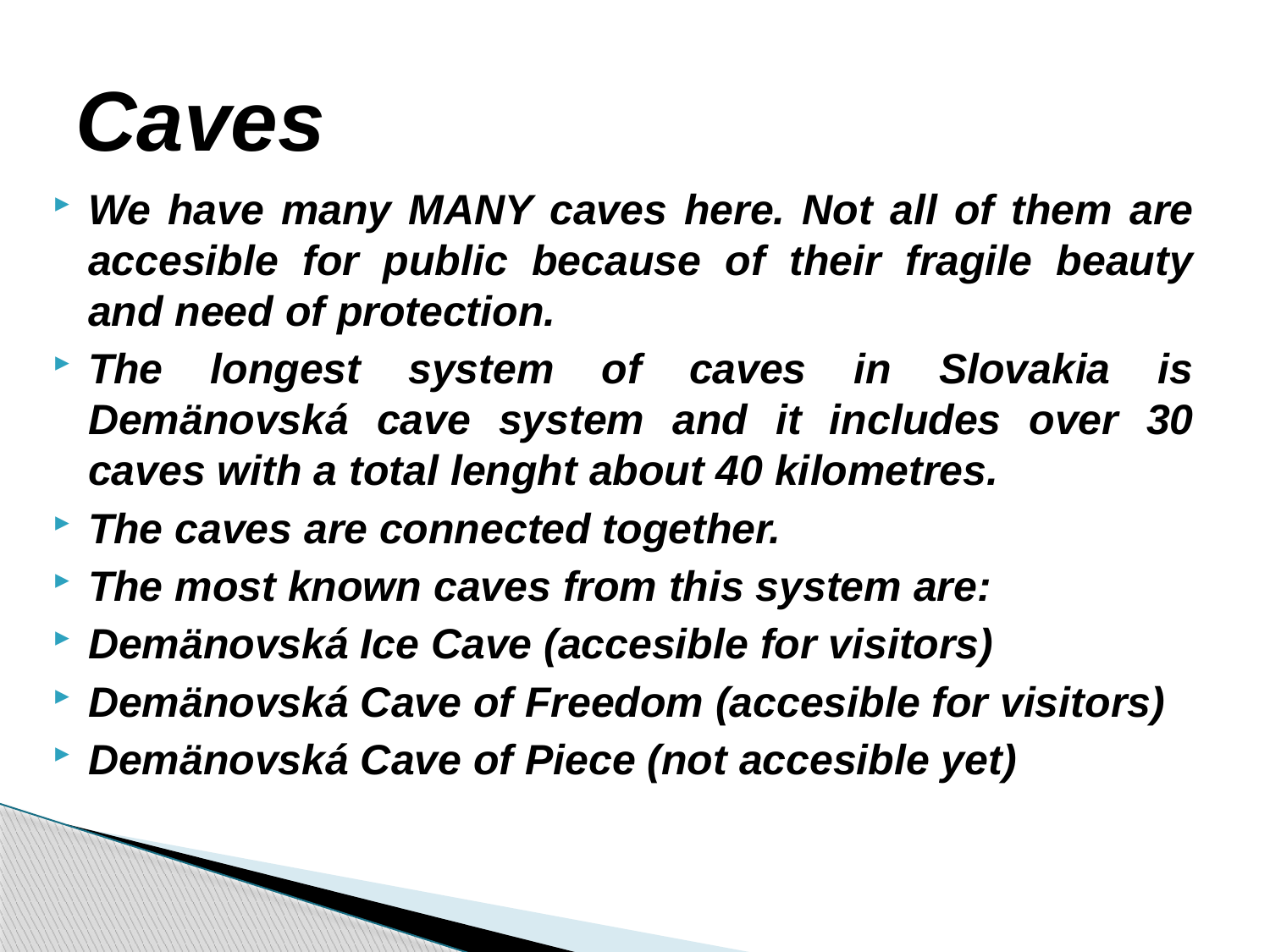

# Caves
We have many MANY caves here. Not all of them are accesible for public because of their fragile beauty and need of protection.
The longest system of caves in Slovakia is Demänovská cave system and it includes over 30 caves with a total lenght about 40 kilometres.
The caves are connected together.
The most known caves from this system are:
Demänovská Ice Cave (accesible for visitors)
Demänovská Cave of Freedom (accesible for visitors)
Demänovská Cave of Piece (not accesible yet)